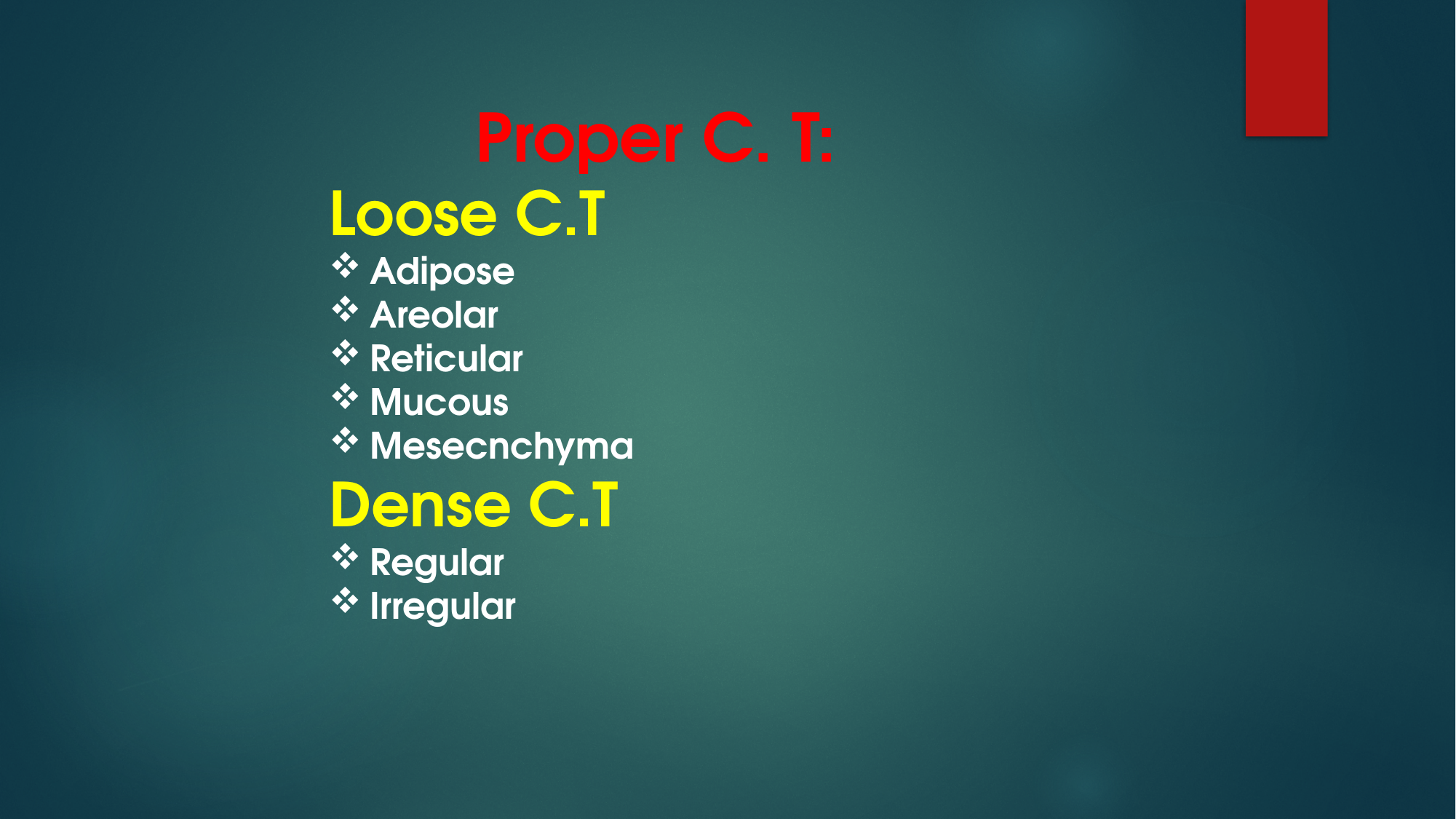

Proper C. T:
Loose C.T
Adipose
Areolar
Reticular
Mucous
Mesecnchyma
Dense C.T
Regular
Irregular